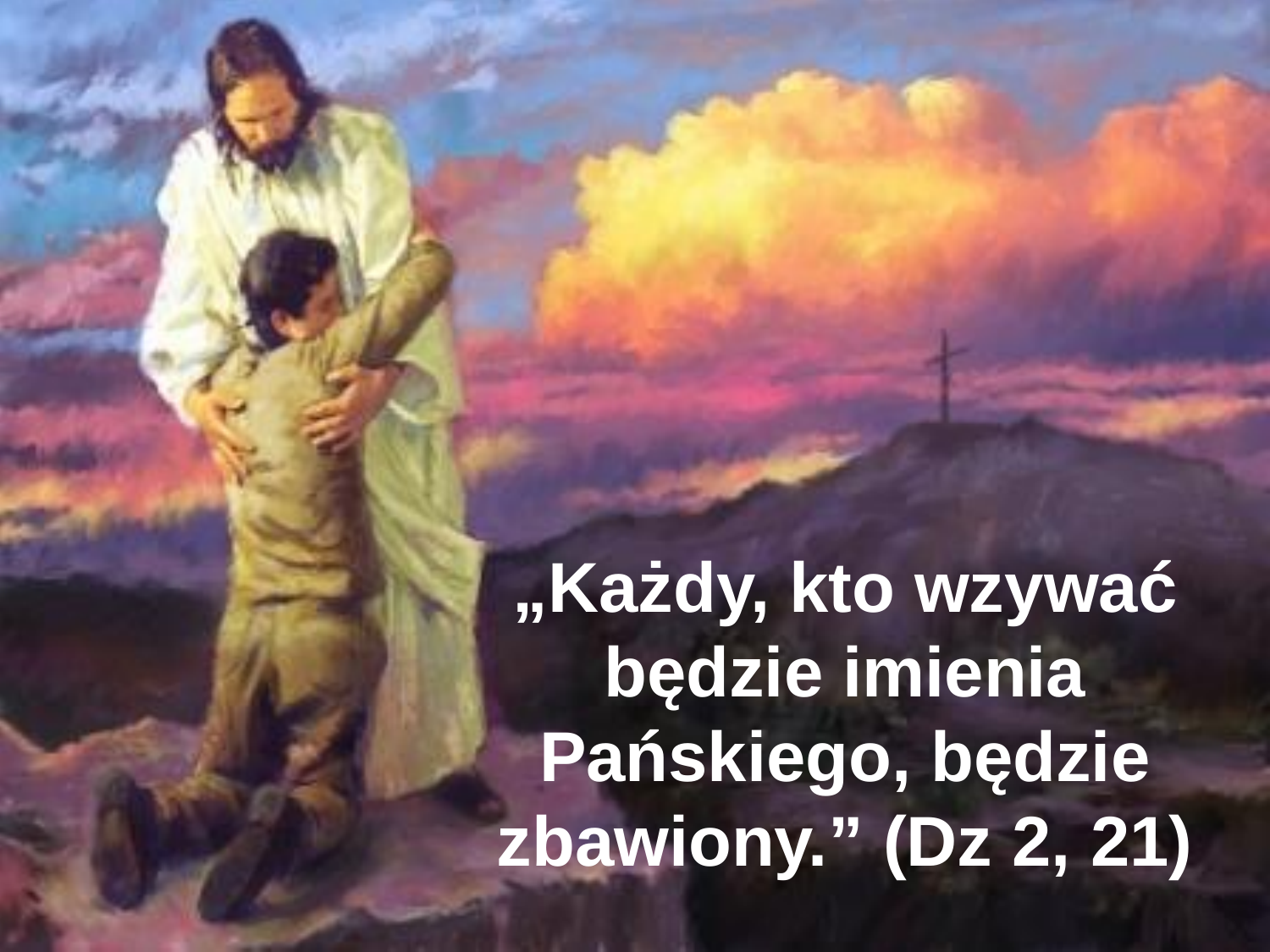

„Każdy, kto wzywać będzie imienia Pańskiego, będzie zbawiony.” (Dz 2, 21)